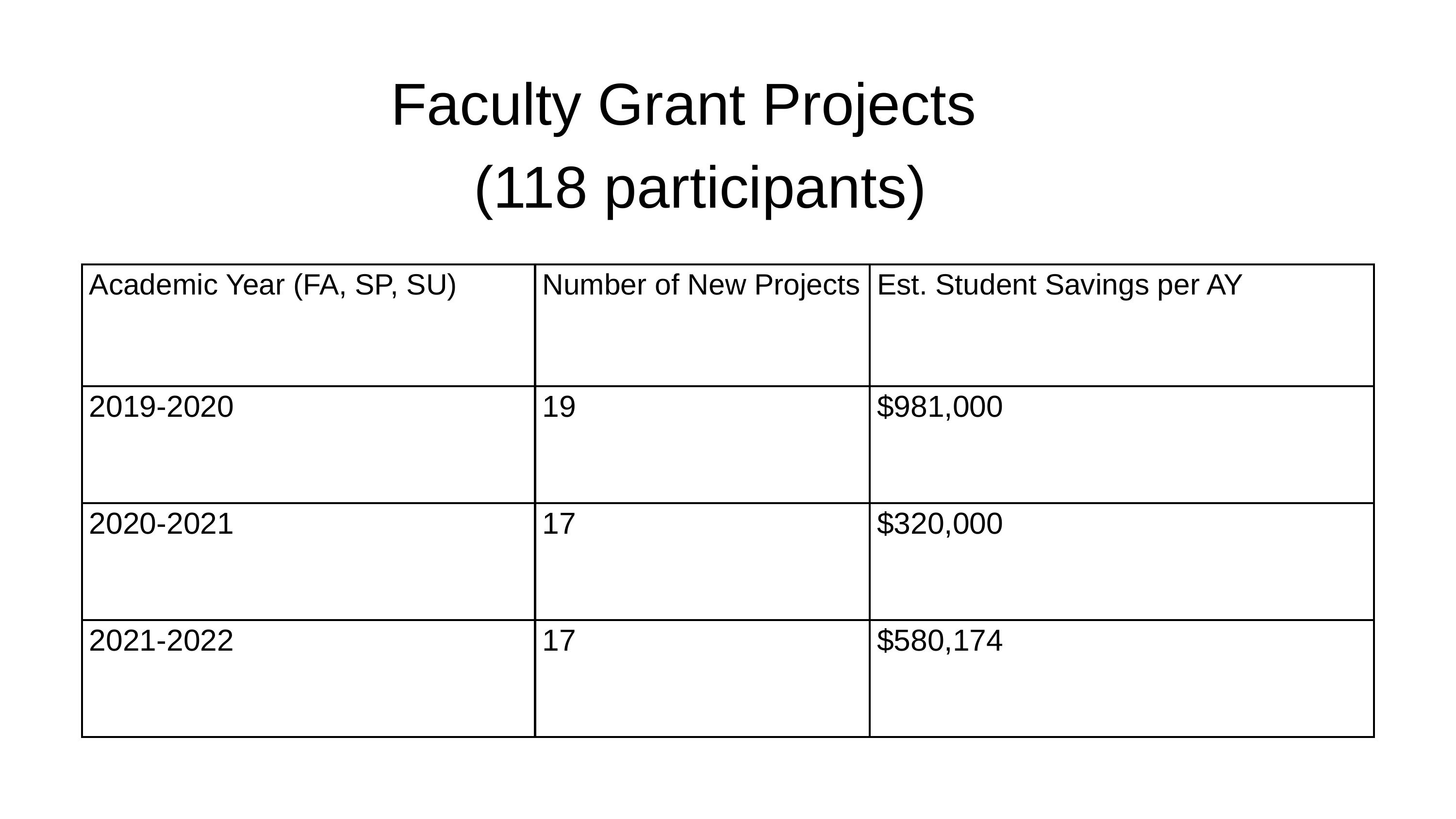

Faculty Grant Projects
(118 participants)
| Academic Year (FA, SP, SU) | Number of New Projects | Est. Student Savings per AY |
| --- | --- | --- |
| 2019-2020 | 19 | $981,000 |
| 2020-2021 | 17 | $320,000 |
| 2021-2022 | 17 | $580,174 |